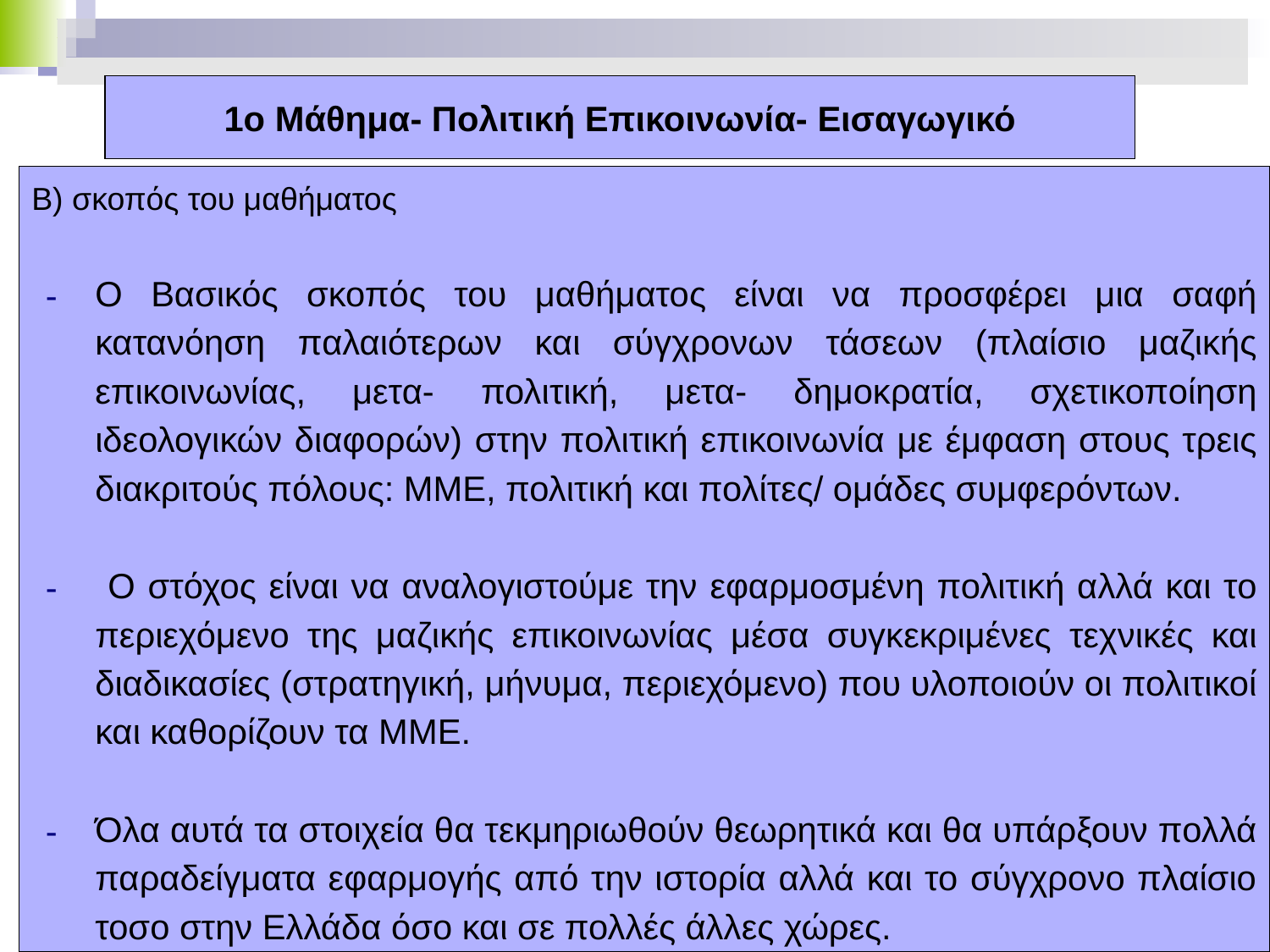

# 1ο Μάθημα- Πολιτική Επικοινωνία- Εισαγωγικό
Β) σκοπός του μαθήματος

O Βασικός σκοπός του μαθήματος είναι να προσφέρει μια σαφή κατανόηση παλαιότερων και σύγχρονων τάσεων (πλαίσιο μαζικής επικοινωνίας, μετα- πολιτική, μετα- δημοκρατία, σχετικοποίηση ιδεολογικών διαφορών) στην πολιτική επικοινωνία με έμφαση στους τρεις διακριτούς πόλους: ΜΜΕ, πολιτική και πολίτες/ ομάδες συμφερόντων.

 Ο στόχος είναι να αναλογιστούμε την εφαρμοσμένη πολιτική αλλά και το περιεχόμενο της μαζικής επικοινωνίας μέσα συγκεκριμένες τεχνικές και διαδικασίες (στρατηγική, μήνυμα, περιεχόμενο) που υλοποιούν οι πολιτικοί και καθορίζουν τα ΜΜΕ.

Όλα αυτά τα στοιχεία θα τεκμηριωθούν θεωρητικά και θα υπάρξουν πολλά παραδείγματα εφαρμογής από την ιστορία αλλά και το σύγχρονο πλαίσιο τοσο στην Ελλάδα όσο και σε πολλές άλλες χώρες.